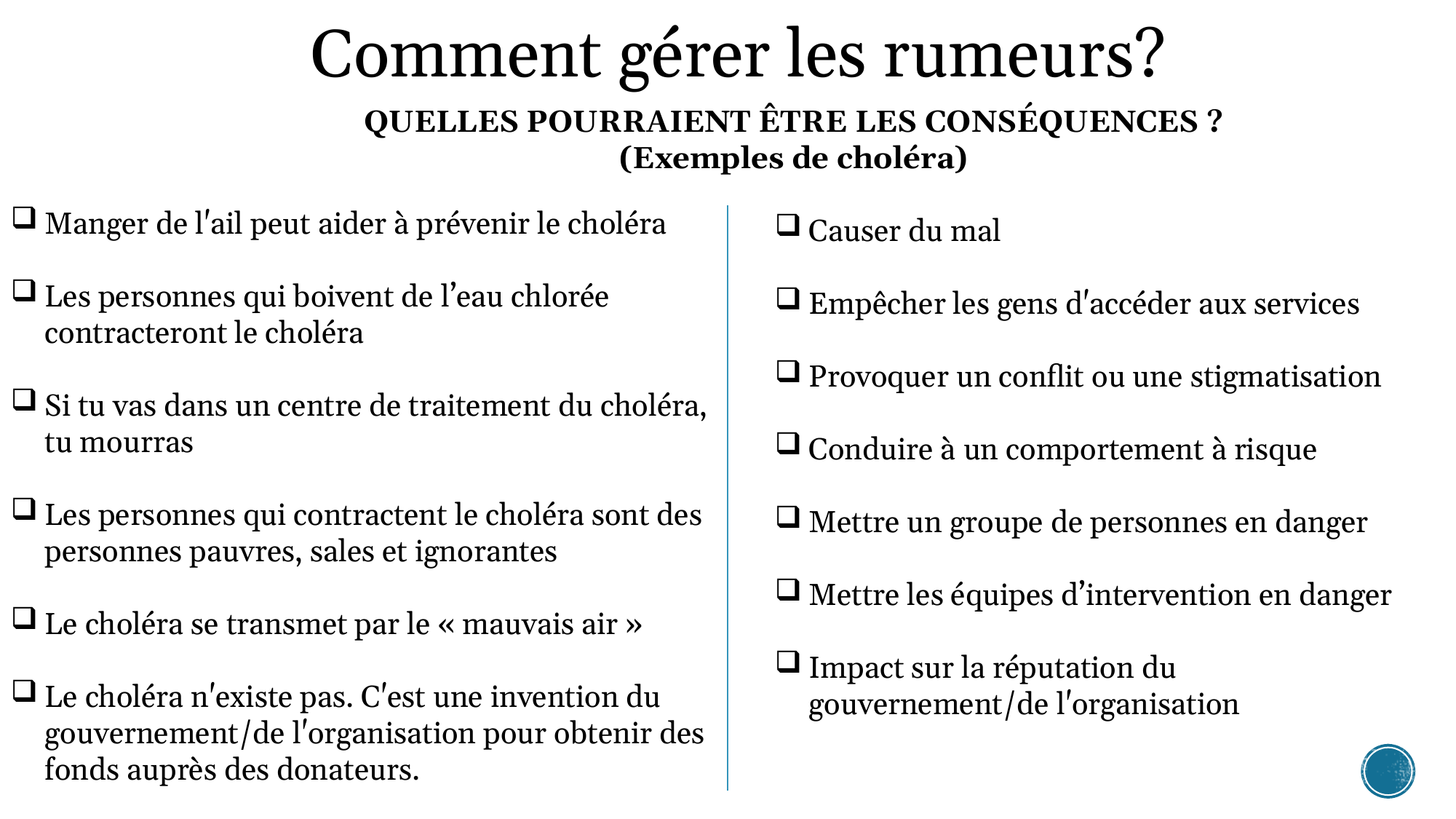

Comment gérer les rumeurs?
QUELLES POURRAIENT ÊTRE LES CONSÉQUENCES ? (Exemples de choléra)
Manger de l'ail peut aider à prévenir le choléra

Les personnes qui boivent de l’eau chlorée contracteront le choléra

Si tu vas dans un centre de traitement du choléra, tu mourras

Les personnes qui contractent le choléra sont des personnes pauvres, sales et ignorantes

Le choléra se transmet par le « mauvais air »

Le choléra n'existe pas. C'est une invention du gouvernement/de l'organisation pour obtenir des fonds auprès des donateurs.
Causer du mal

Empêcher les gens d'accéder aux services

Provoquer un conflit ou une stigmatisation

Conduire à un comportement à risque

Mettre un groupe de personnes en danger

Mettre les équipes d’intervention en danger

Impact sur la réputation du gouvernement/de l'organisation